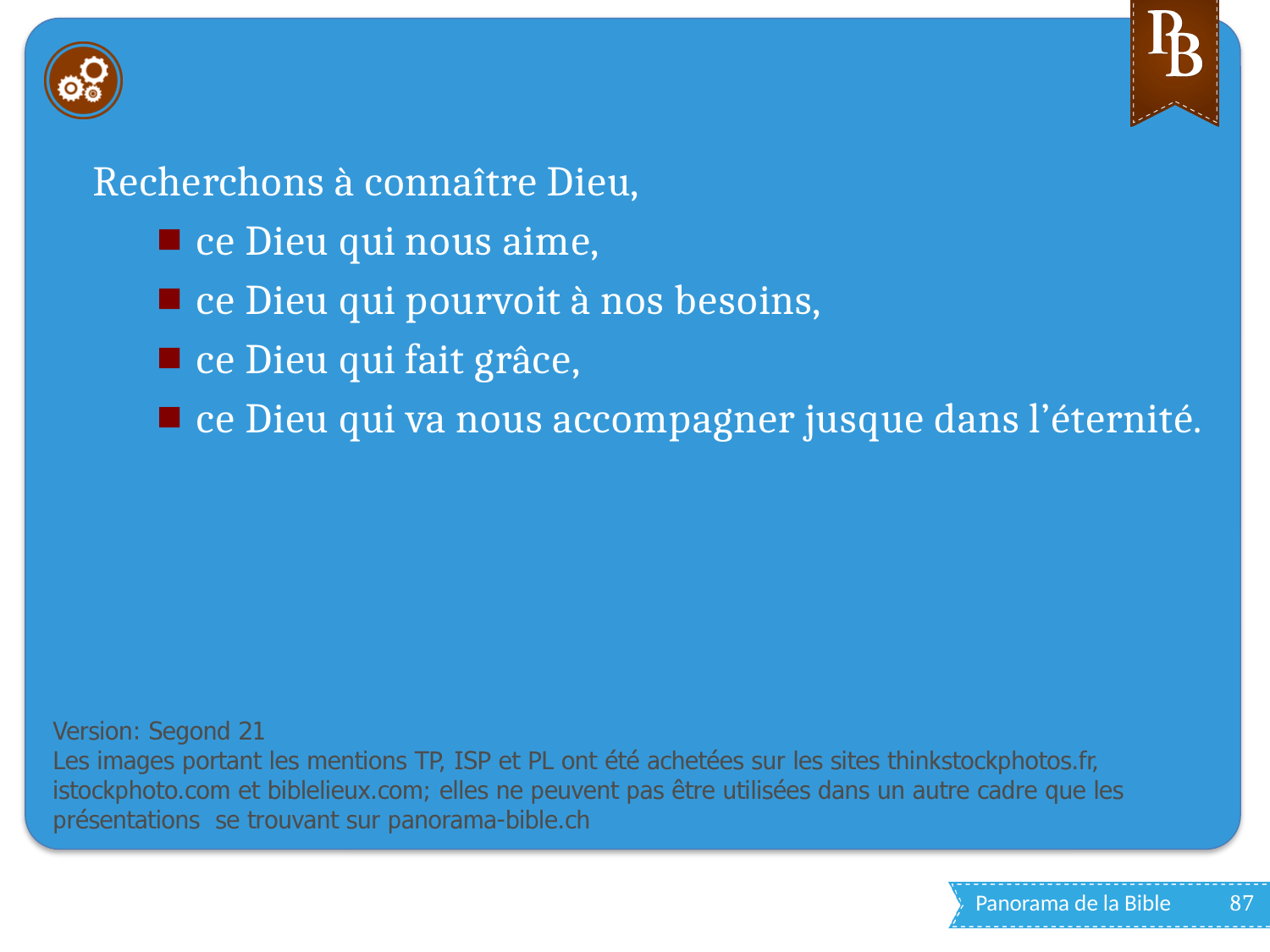

#
Recherchons à connaître Dieu,
ce Dieu qui nous aime,
ce Dieu qui pourvoit à nos besoins,
ce Dieu qui fait grâce,
ce Dieu qui va nous accompagner jusque dans l’éternité.
Version: Segond 21
Les images portant les mentions TP, ISP et PL ont été achetées sur les sites thinkstockphotos.fr, istockphoto.com et biblelieux.com; elles ne peuvent pas être utilisées dans un autre cadre que les présentations  se trouvant sur panorama-bible.ch